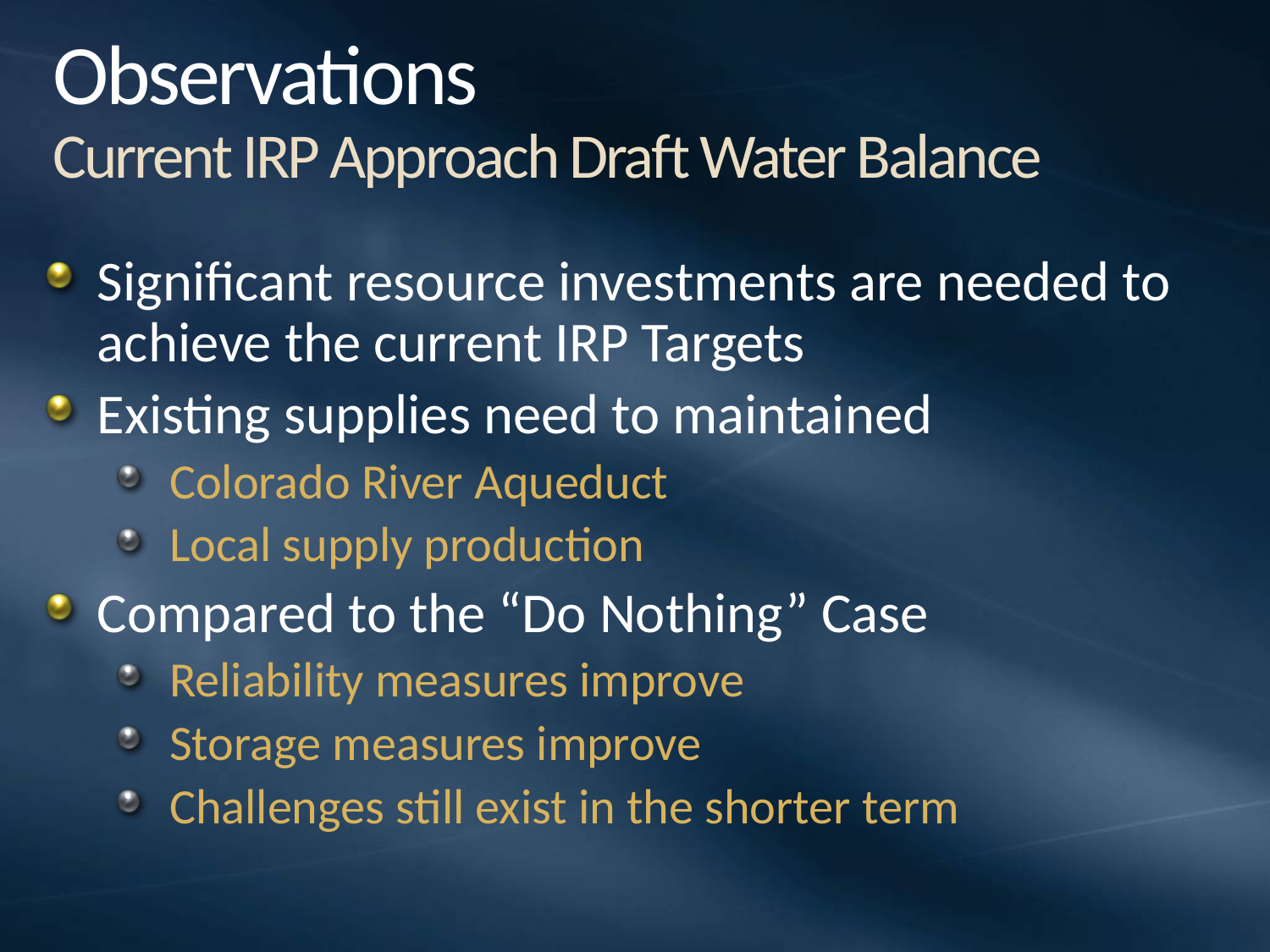

# Observations Current IRP Approach Draft Water Balance
Significant resource investments are needed to achieve the current IRP Targets
Existing supplies need to maintained
Colorado River Aqueduct
Local supply production
Compared to the “Do Nothing” Case
Reliability measures improve
Storage measures improve
Challenges still exist in the shorter term